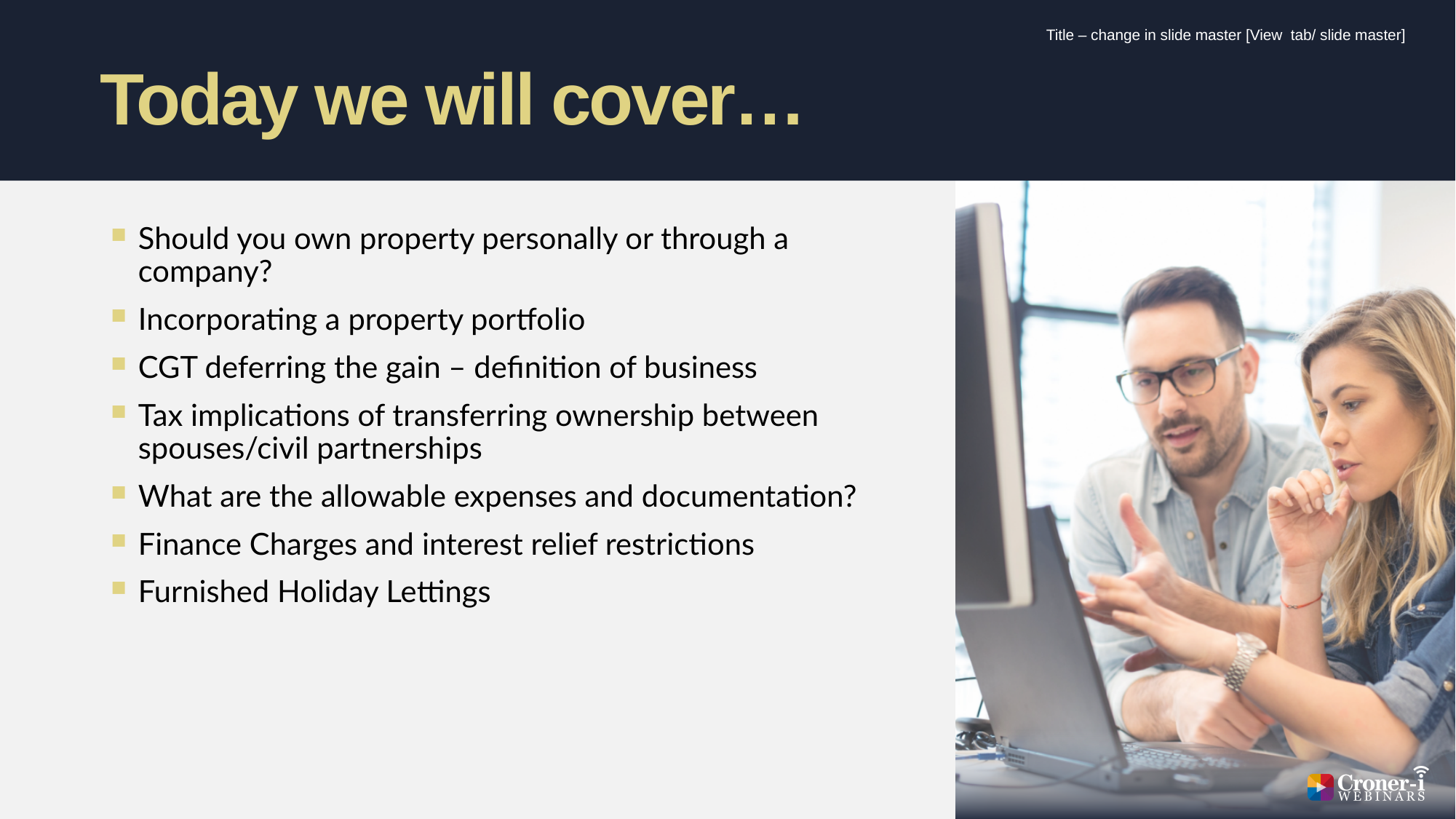

Should you own property personally or through a company?
Incorporating a property portfolio
CGT deferring the gain – definition of business
Tax implications of transferring ownership between spouses/civil partnerships
What are the allowable expenses and documentation?
Finance Charges and interest relief restrictions
Furnished Holiday Lettings